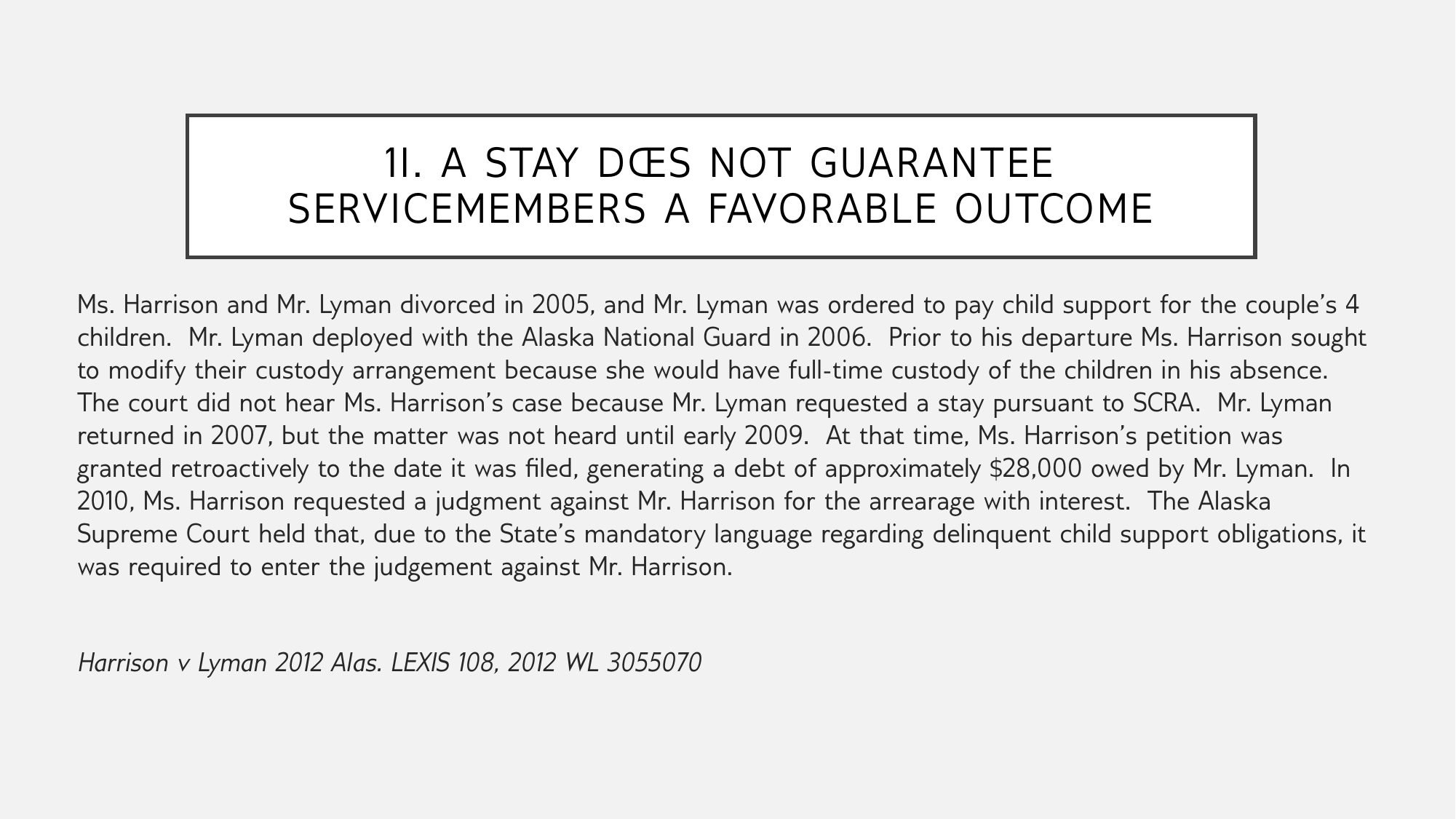

# 1I. A stay does not guarantee servicemembers a favorable outcome
Ms. Harrison and Mr. Lyman divorced in 2005, and Mr. Lyman was ordered to pay child support for the couple’s 4 children.  Mr. Lyman deployed with the Alaska National Guard in 2006.  Prior to his departure Ms. Harrison sought to modify their custody arrangement because she would have full-time custody of the children in his absence.   The court did not hear Ms. Harrison’s case because Mr. Lyman requested a stay pursuant to SCRA.  Mr. Lyman returned in 2007, but the matter was not heard until early 2009.  At that time, Ms. Harrison’s petition was granted retroactively to the date it was filed, generating a debt of approximately $28,000 owed by Mr. Lyman.  In 2010, Ms. Harrison requested a judgment against Mr. Harrison for the arrearage with interest.  The Alaska Supreme Court held that, due to the State’s mandatory language regarding delinquent child support obligations, it was required to enter the judgement against Mr. Harrison.

Harrison v Lyman 2012 Alas. LEXIS 108, 2012 WL 3055070